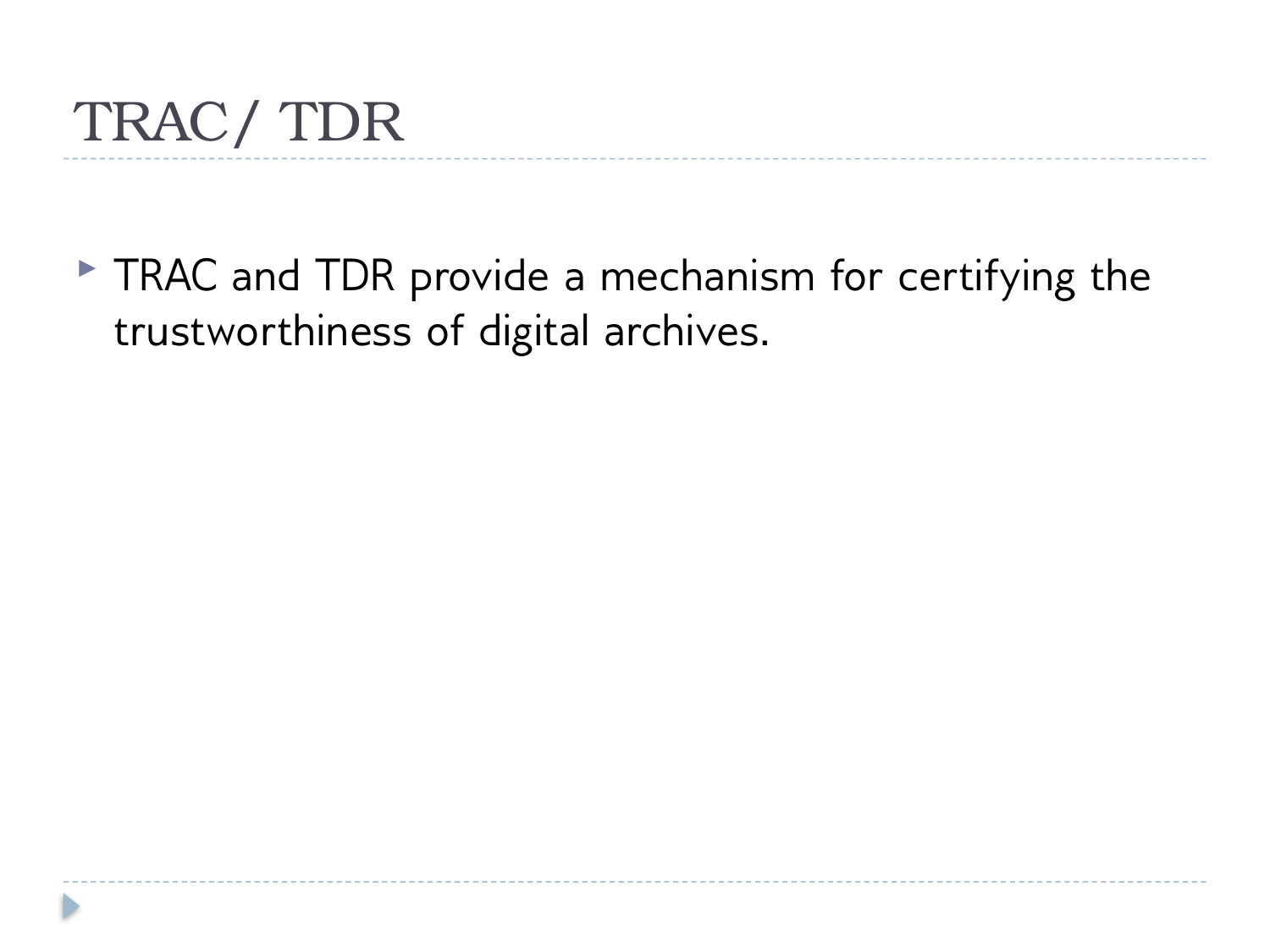

# TRAC/ TDR
TRAC and TDR provide a mechanism for certifying the trustworthiness of digital archives.